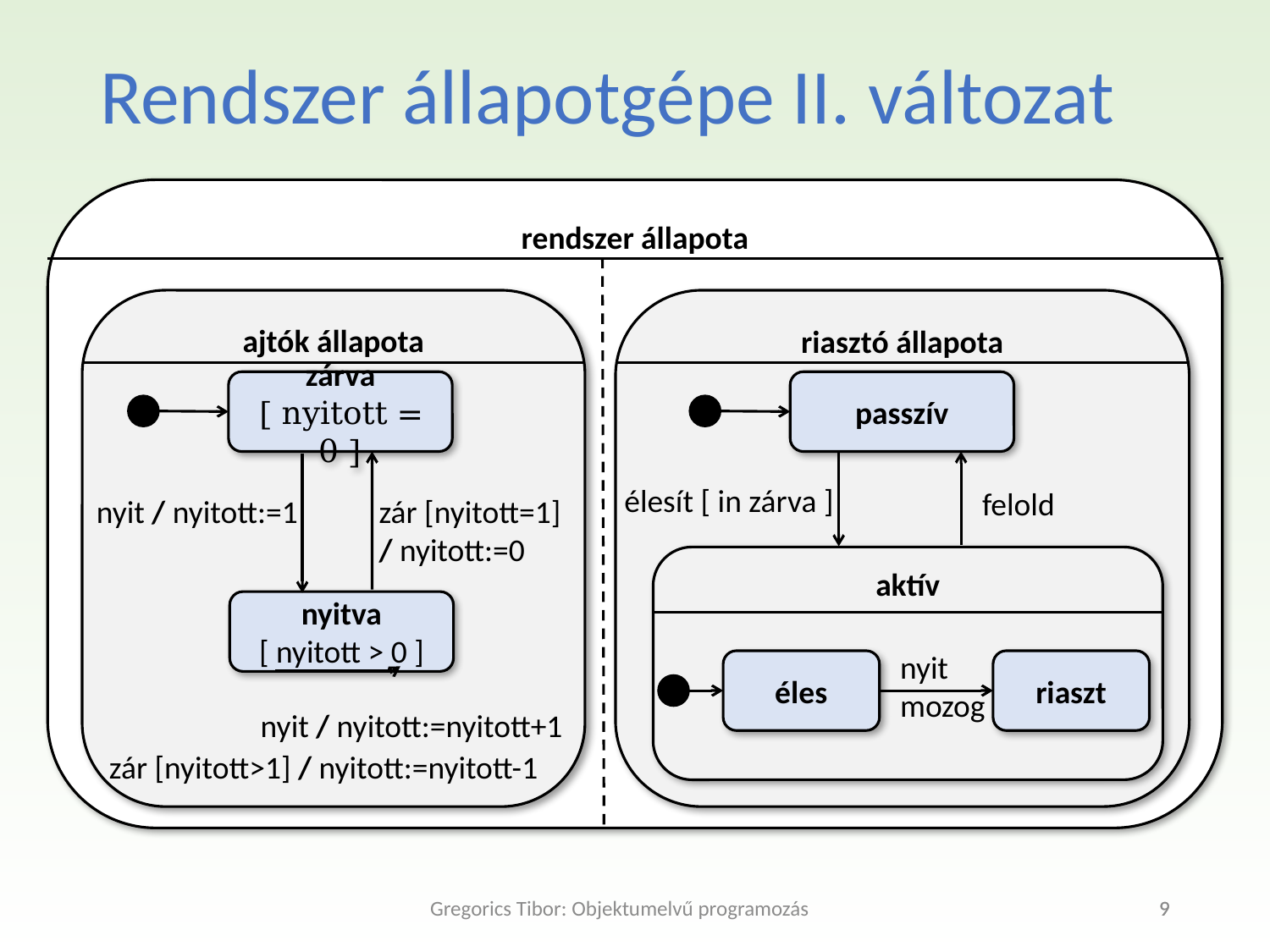

# Rendszer állapotgépe II. változat
rendszer állapota

ajtók állapota

riasztó állapota

zárva
[ nyitott = 0 ]
passzív

élesít [ in zárva ]
felold
nyit / nyitott:=1
zár [nyitott=1]
/ nyitott:=0
aktív

nyitva
[ nyitott > 0 ]

nyit
mozog
éles
riaszt

nyit / nyitott:=nyitott+1
zár [nyitott>1] / nyitott:=nyitott-1
Gregorics Tibor: Objektumelvű programozás
9
9